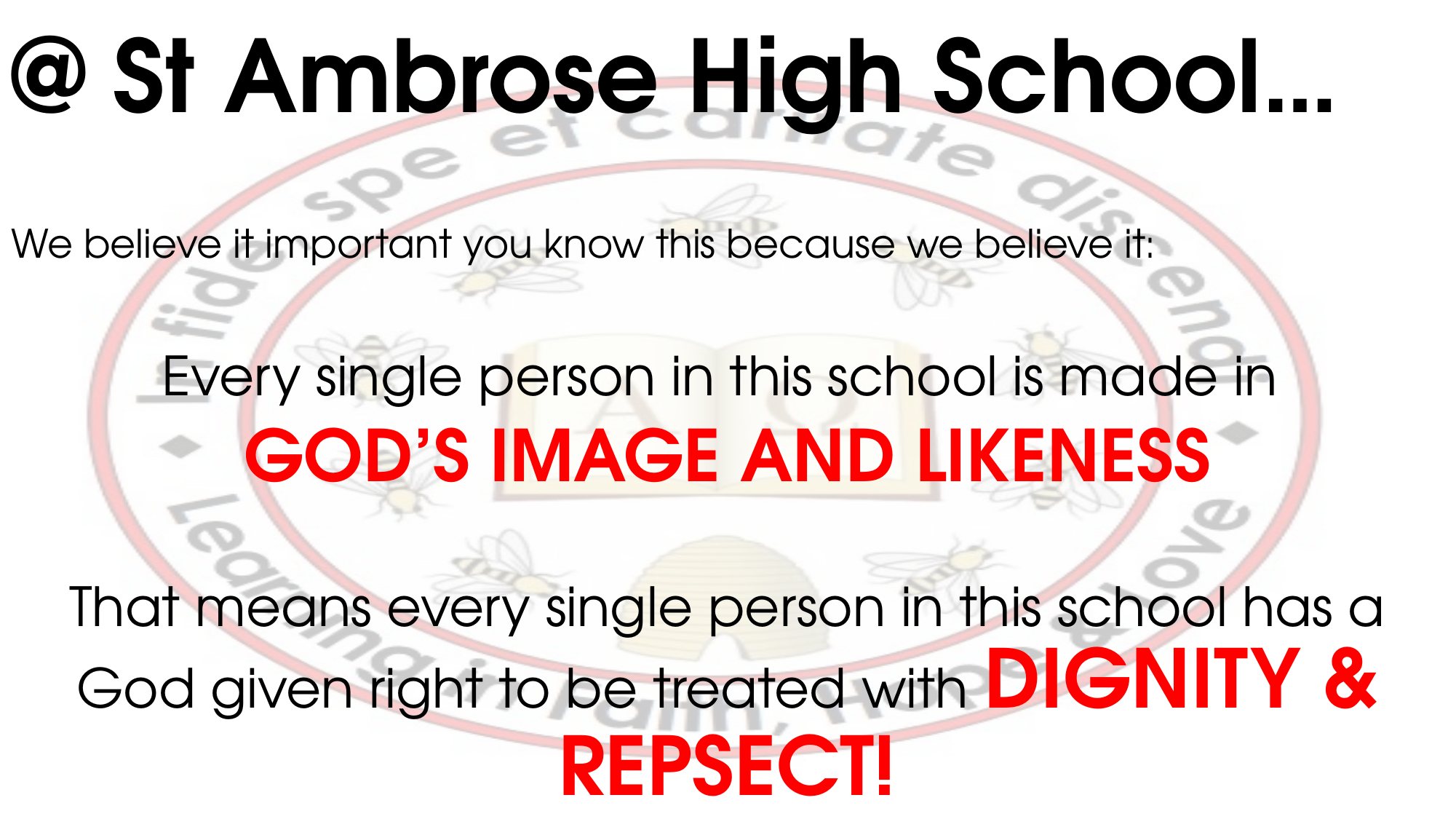

# @ St Ambrose High School…

We believe it important you know this because we believe it:

Every single person in this school is made in
GOD’S IMAGE AND LIKENESS

That means every single person in this school has a God given right to be treated with DIGNITY & REPSECT!